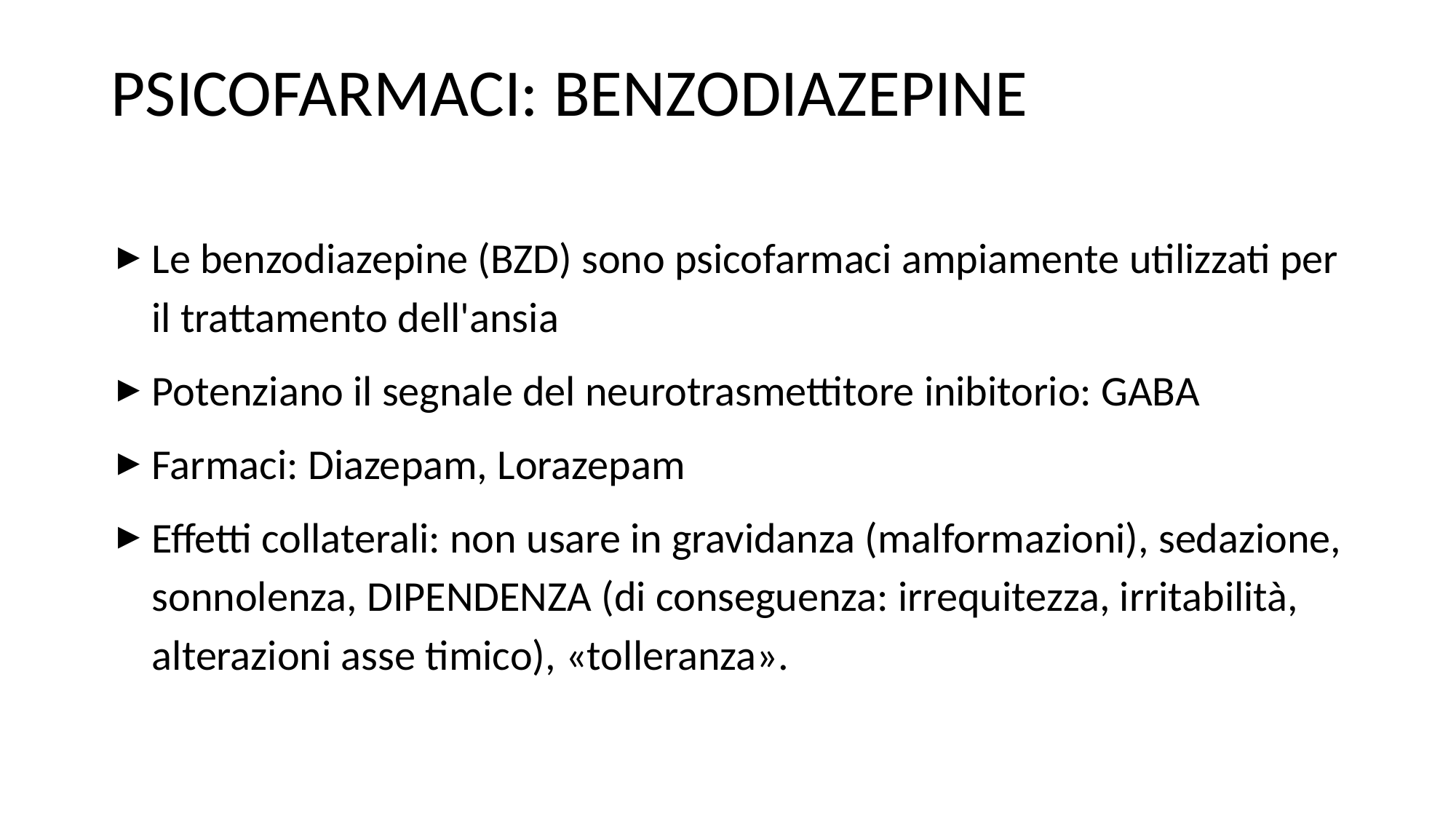

# PSICOFARMACI: BENZODIAZEPINE
Le benzodiazepine (BZD) sono psicofarmaci ampiamente utilizzati per il trattamento dell'ansia
Potenziano il segnale del neurotrasmettitore inibitorio: GABA
Farmaci: Diazepam, Lorazepam
Effetti collaterali: non usare in gravidanza (malformazioni), sedazione, sonnolenza, DIPENDENZA (di conseguenza: irrequitezza, irritabilità, alterazioni asse timico), «tolleranza».